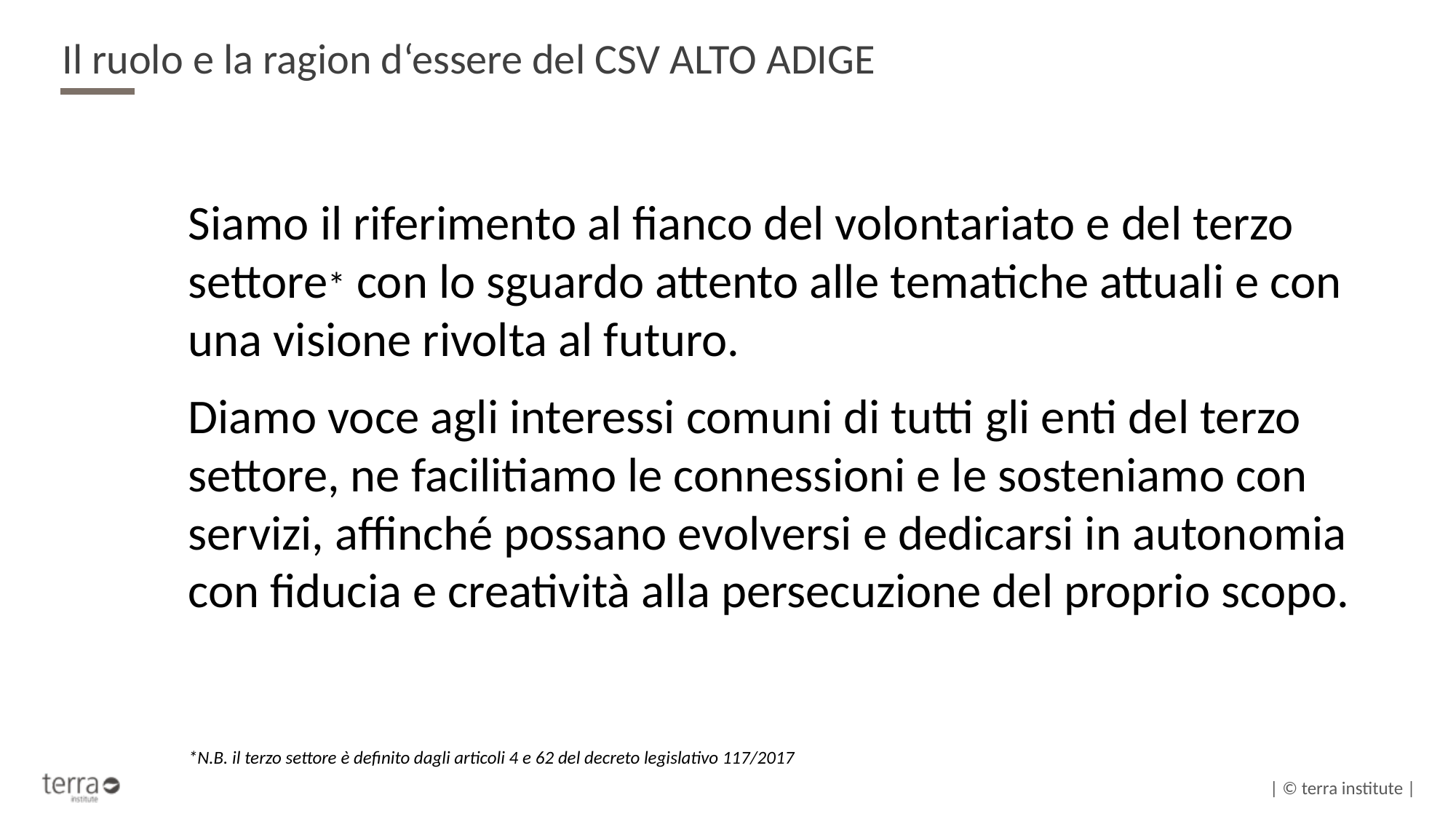

# Il ruolo e la ragion d‘essere del CSV ALTO ADIGE
Siamo il riferimento al fianco del volontariato e del terzo settore* con lo sguardo attento alle tematiche attuali e con una visione rivolta al futuro.
Diamo voce agli interessi comuni di tutti gli enti del terzo settore, ne facilitiamo le connessioni e le sosteniamo con servizi, affinché possano evolversi e dedicarsi in autonomia con fiducia e creatività alla persecuzione del proprio scopo.
*N.B. il terzo settore è definito dagli articoli 4 e 62 del decreto legislativo 117/2017